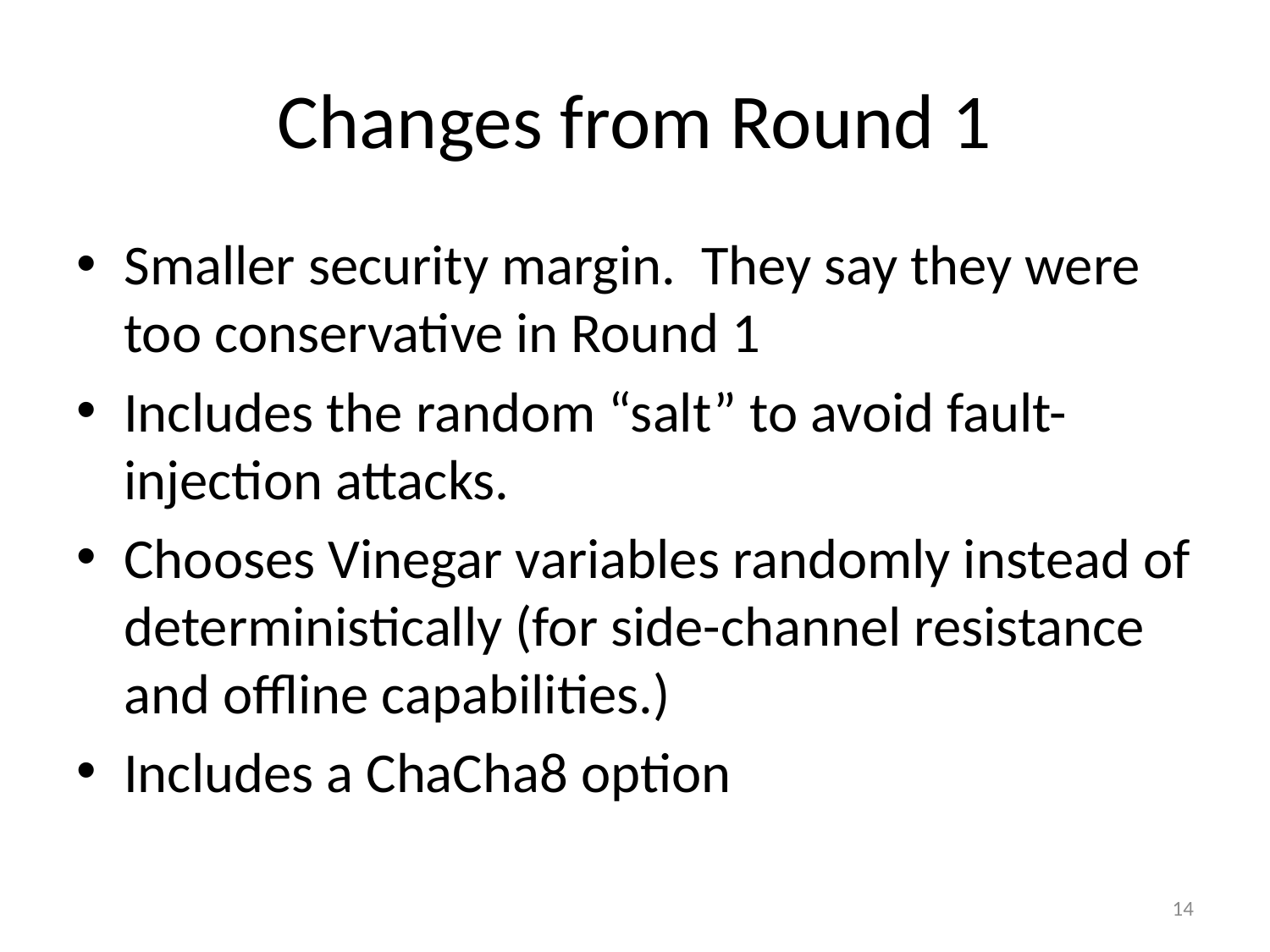

# Changes from Round 1
Smaller security margin.  They say they were too conservative in Round 1
Includes the random “salt” to avoid fault-injection attacks.
Chooses Vinegar variables randomly instead of deterministically (for side-channel resistance and offline capabilities.)
Includes a ChaCha8 option
14